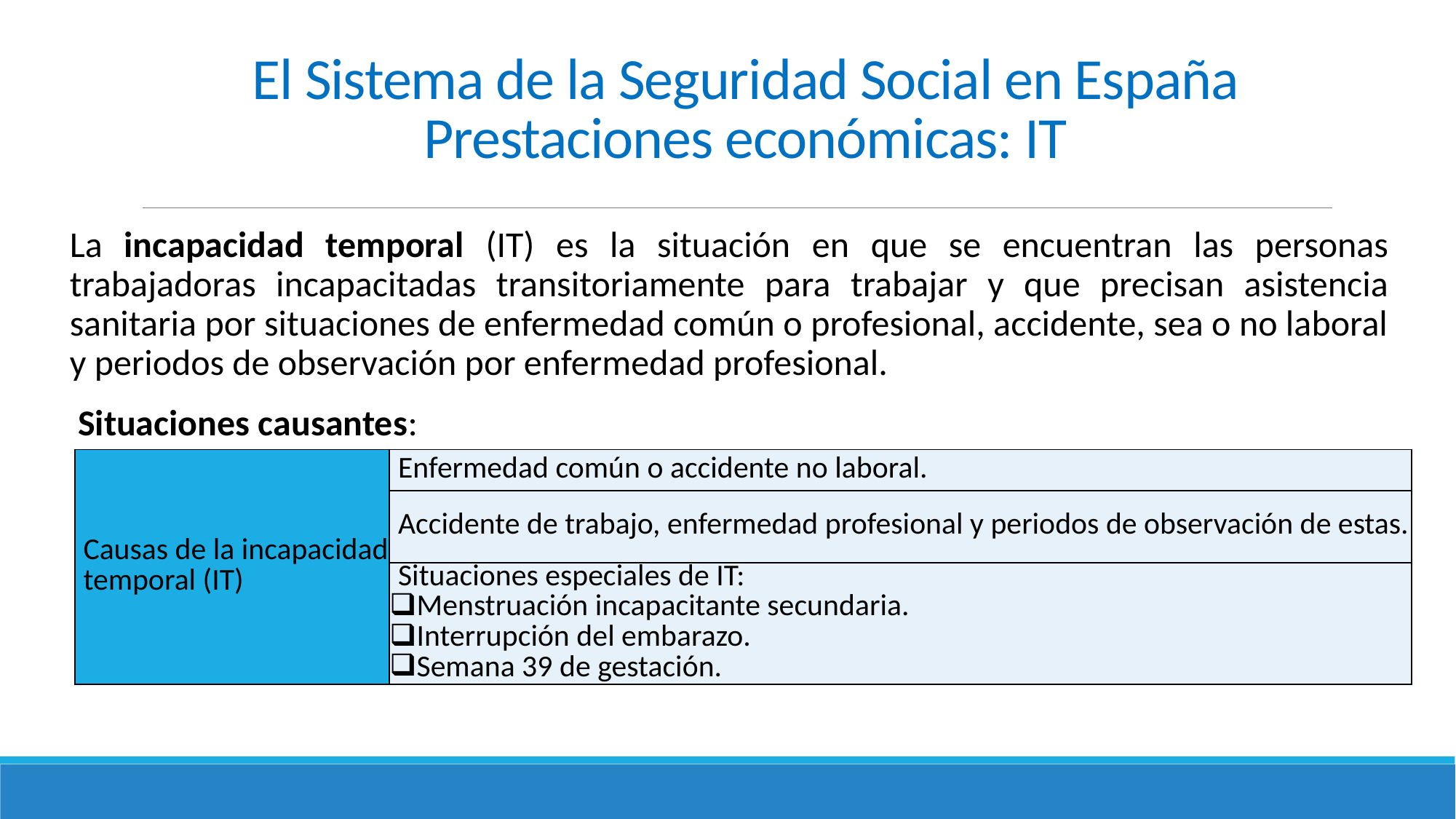

El Sistema de la Seguridad Social en España
Prestaciones económicas: IT
La incapacidad temporal (IT) es la situación en que se encuentran las personas trabajadoras incapacitadas transitoriamente para trabajar y que precisan asistencia sanitaria por situaciones de enfermedad común o profesional, accidente, sea o no laboral y periodos de observación por enfermedad profesional.
 Situaciones causantes:

| Causas de la incapacidad temporal (IT) | Enfermedad común o accidente no laboral. |
| --- | --- |
|  | Accidente de trabajo, enfermedad profesional y periodos de observación de estas. |
|  | Situaciones especiales de IT: Menstruación incapacitante secundaria. Interrupción del embarazo. Semana 39 de gestación. |